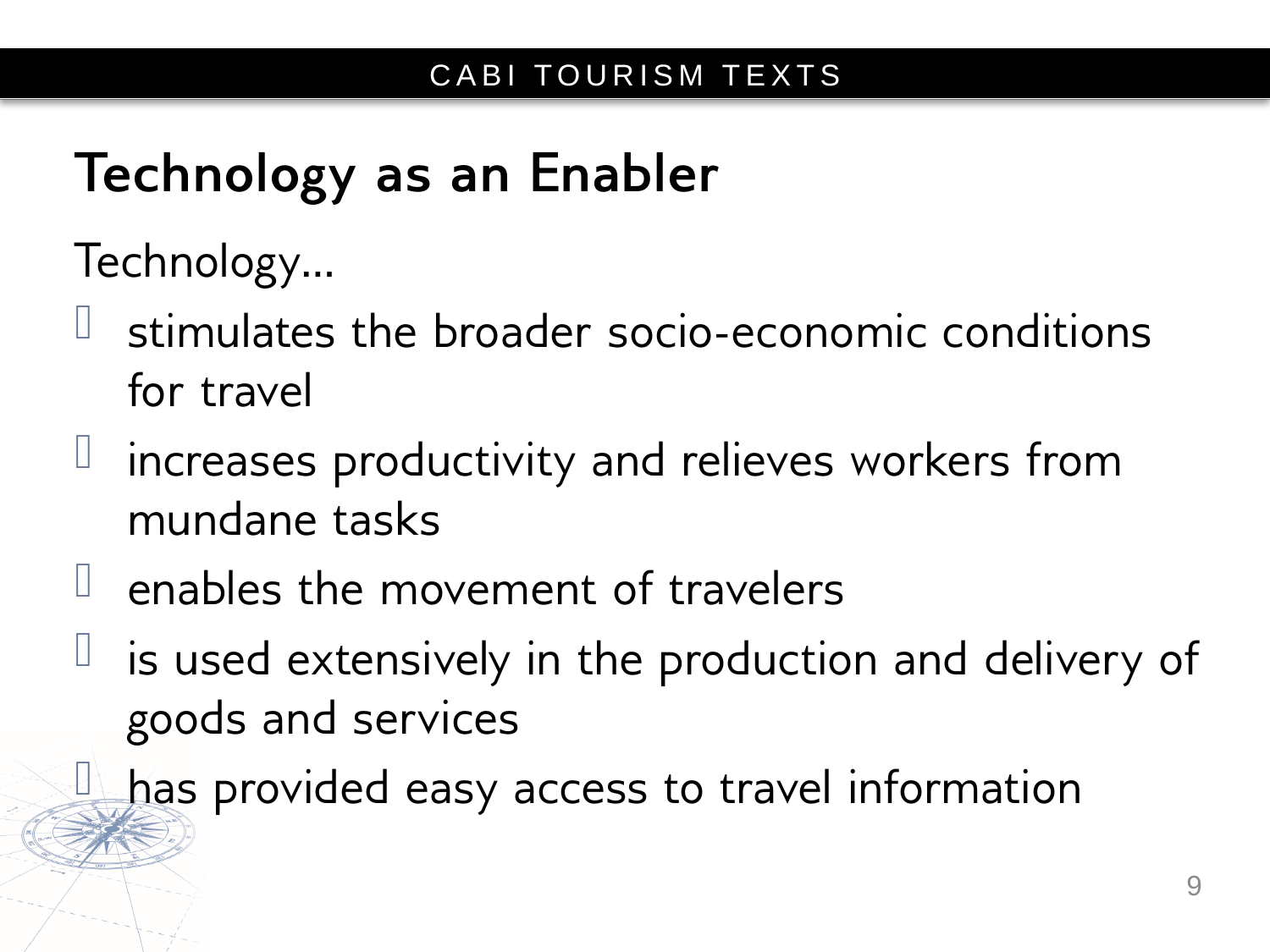

# Technology as an Enabler
Technology…
stimulates the broader socio-economic conditions for travel
increases productivity and relieves workers from mundane tasks
enables the movement of travelers
is used extensively in the production and delivery of goods and services
has provided easy access to travel information
9